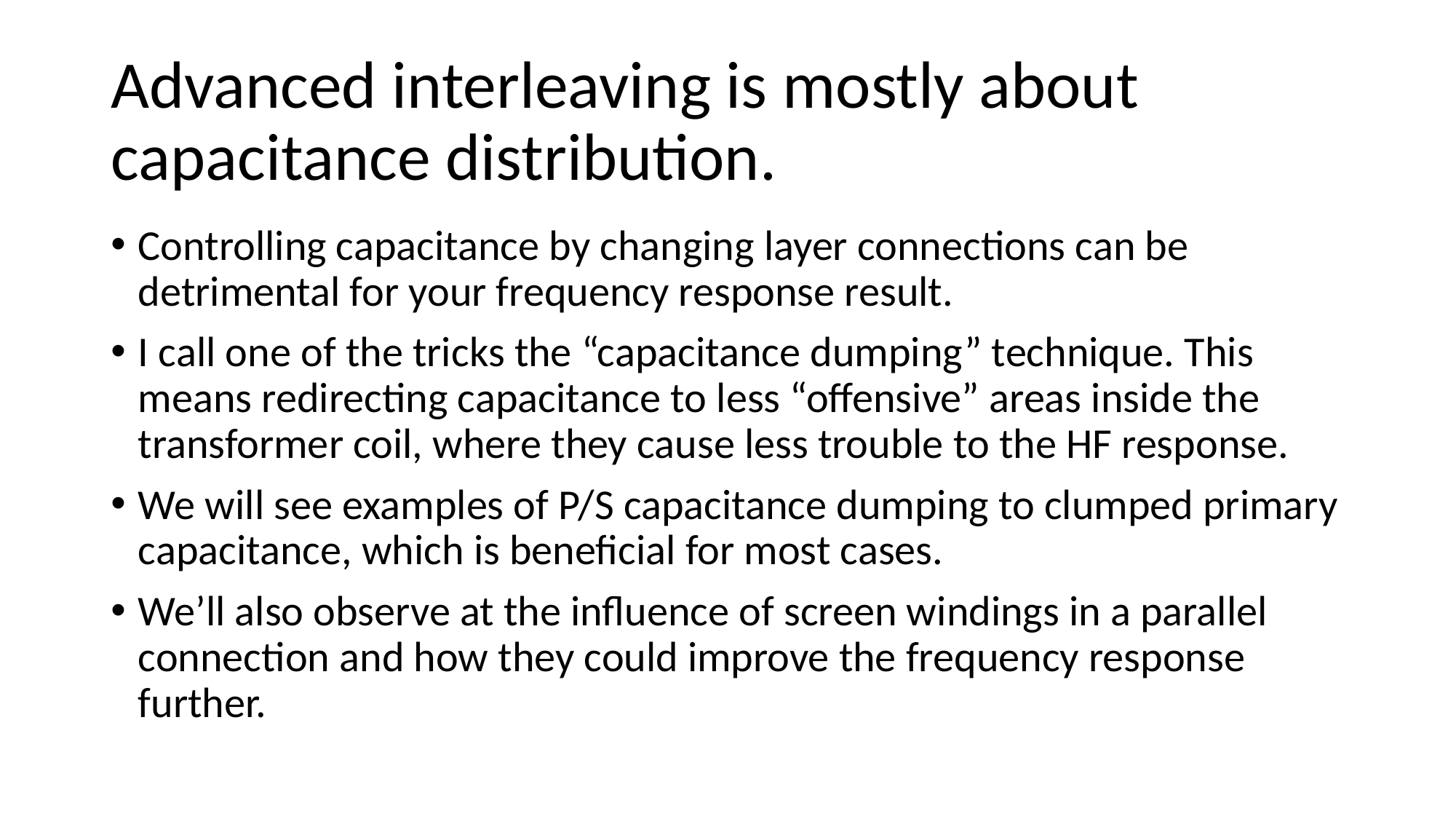

# Advanced interleaving is mostly about capacitance distribution.
Controlling capacitance by changing layer connections can be detrimental for your frequency response result.
I call one of the tricks the “capacitance dumping” technique. This means redirecting capacitance to less “offensive” areas inside the transformer coil, where they cause less trouble to the HF response.
We will see examples of P/S capacitance dumping to clumped primary capacitance, which is beneficial for most cases.
We’ll also observe at the influence of screen windings in a parallel connection and how they could improve the frequency response further.